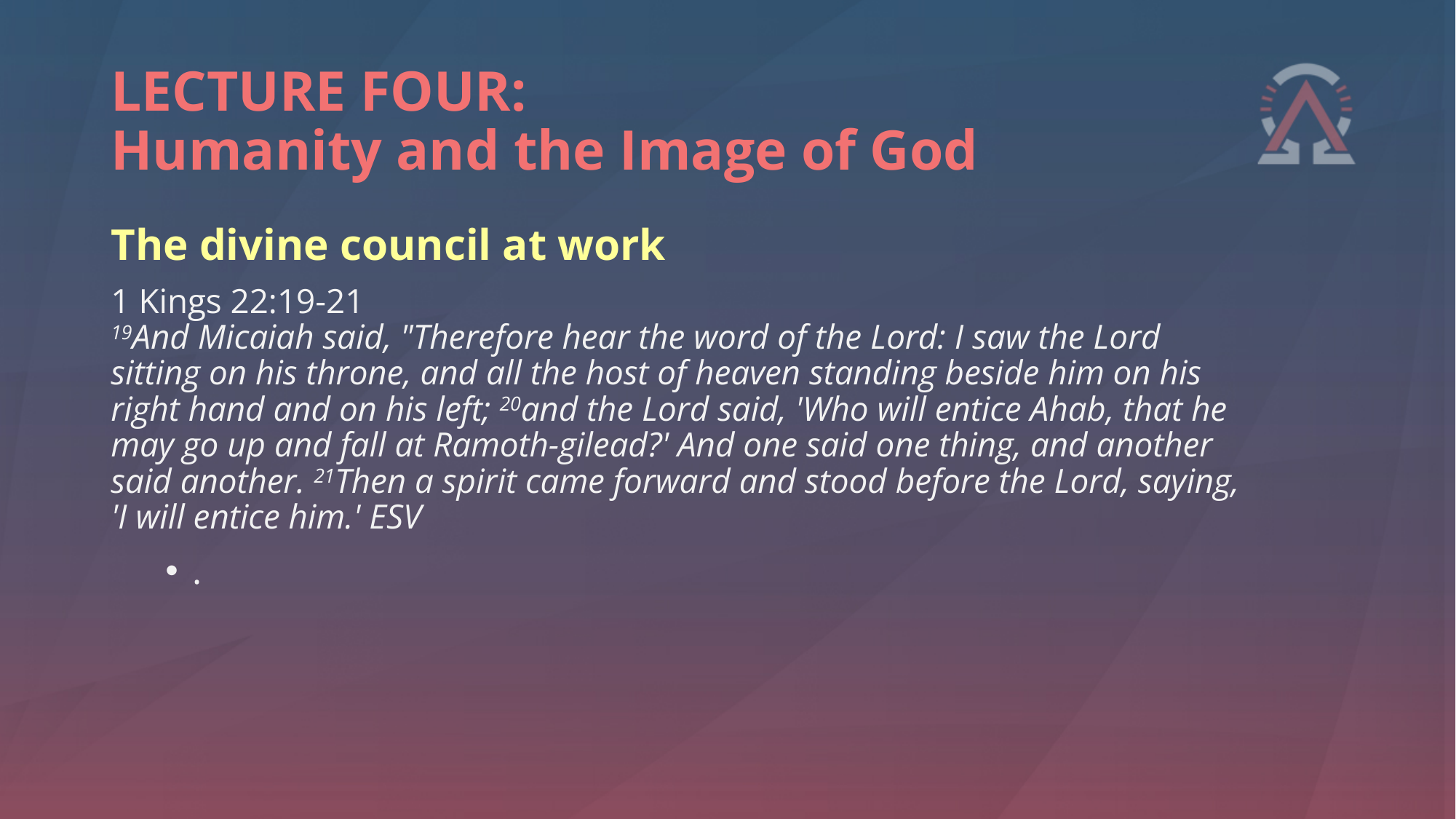

# LECTURE FOUR: Humanity and the Image of God
The divine council at work
1 Kings 22:19-21
19And Micaiah said, "Therefore hear the word of the Lord: I saw the Lord sitting on his throne, and all the host of heaven standing beside him on his right hand and on his left; 20and the Lord said, 'Who will entice Ahab, that he may go up and fall at Ramoth-gilead?' And one said one thing, and another said another. 21Then a spirit came forward and stood before the Lord, saying, 'I will entice him.' ESV
.